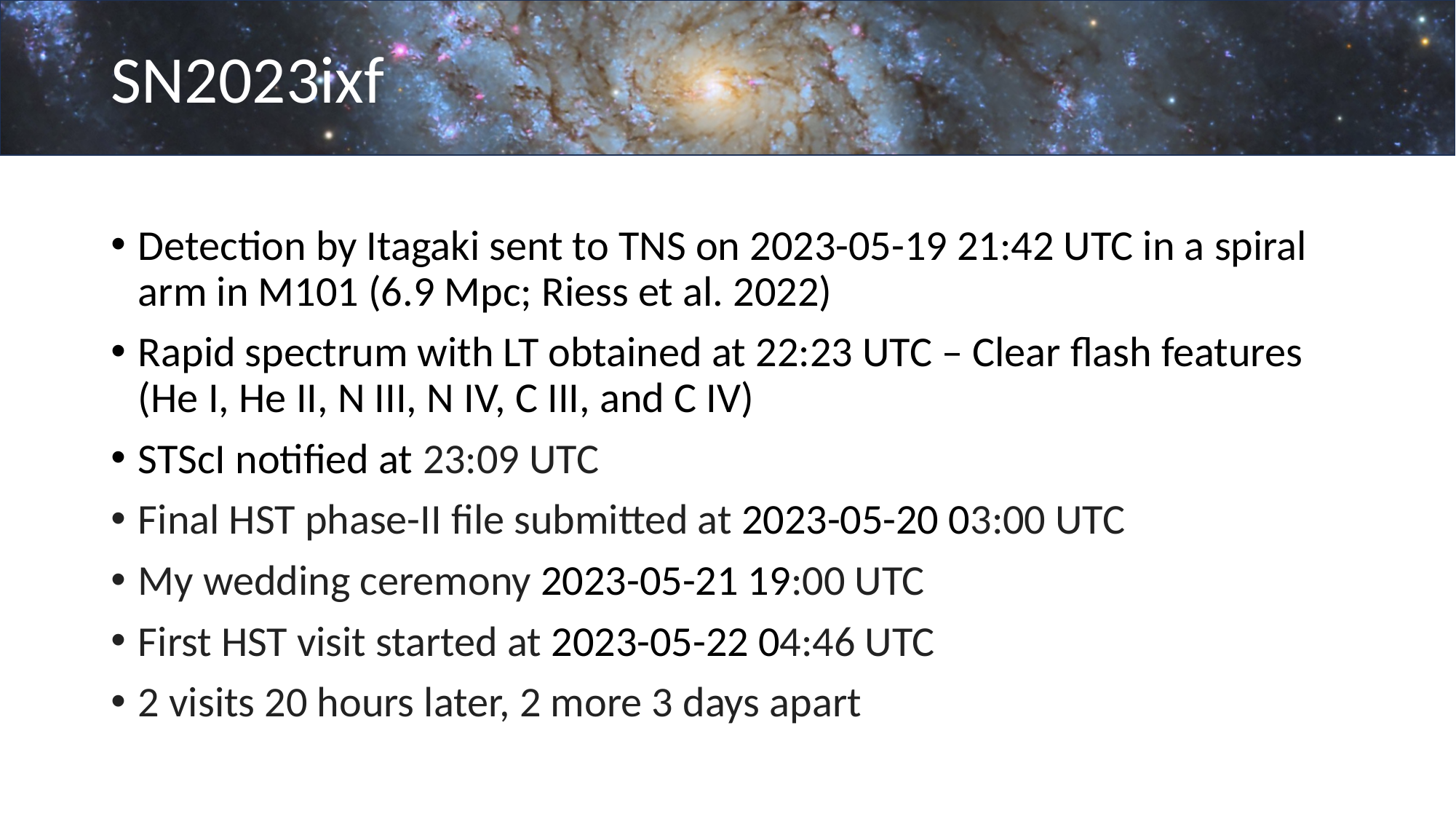

SN2023ixf
Detection by Itagaki sent to TNS on 2023-05-19 21:42 UTC in a spiral arm in M101 (6.9 Mpc; Riess et al. 2022)
Rapid spectrum with LT obtained at 22:23 UTC – Clear flash features (He I, He II, N III, N IV, C III, and C IV)
STScI notified at 23:09 UTC
Final HST phase-II file submitted at 2023-05-20 03:00 UTC
My wedding ceremony 2023-05-21 19:00 UTC
First HST visit started at 2023-05-22 04:46 UTC
2 visits 20 hours later, 2 more 3 days apart